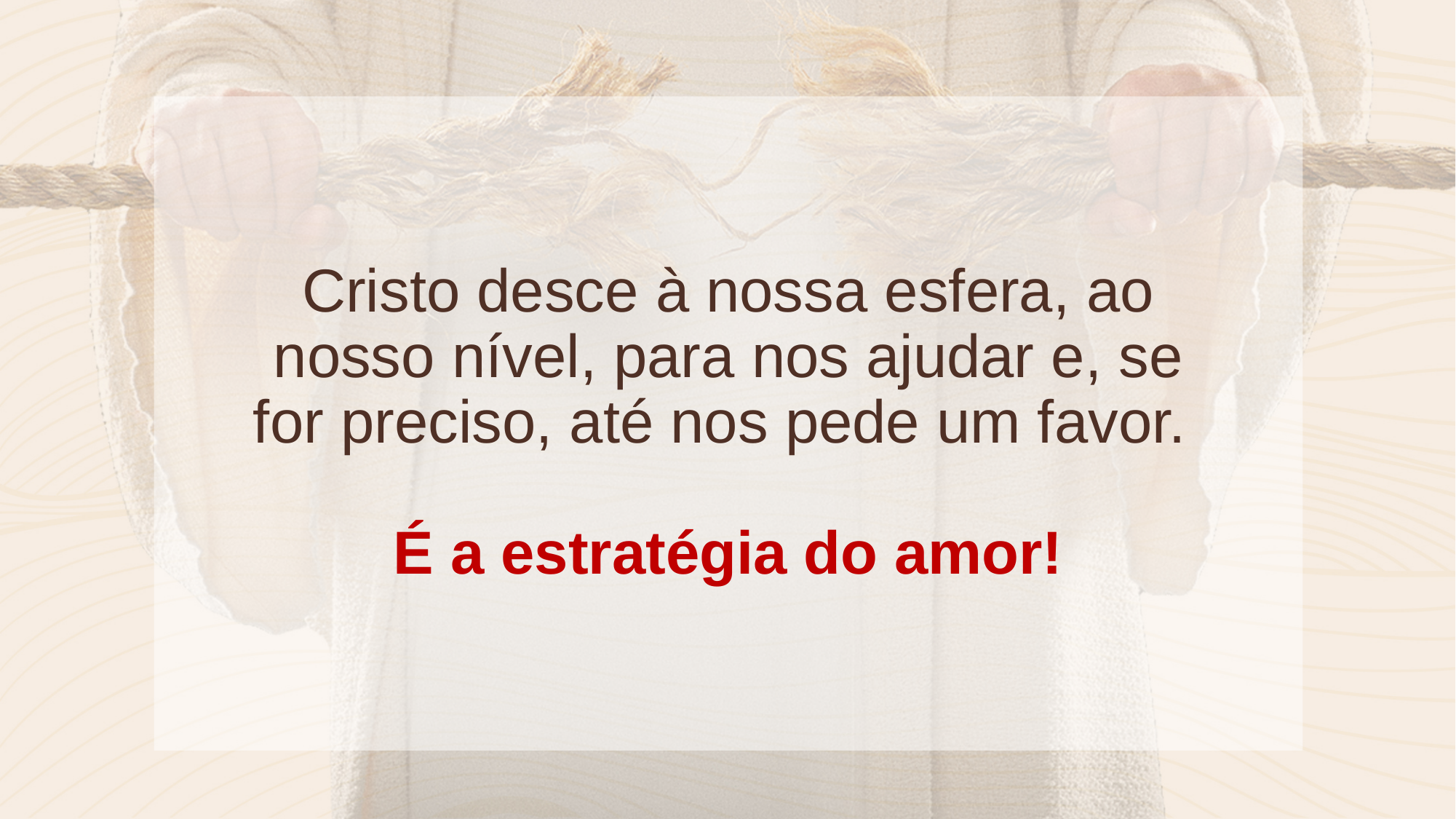

Cristo desce à nossa esfera, ao nosso nível, para nos ajudar e, se for preciso, até nos pede um favor.

É a estratégia do amor!